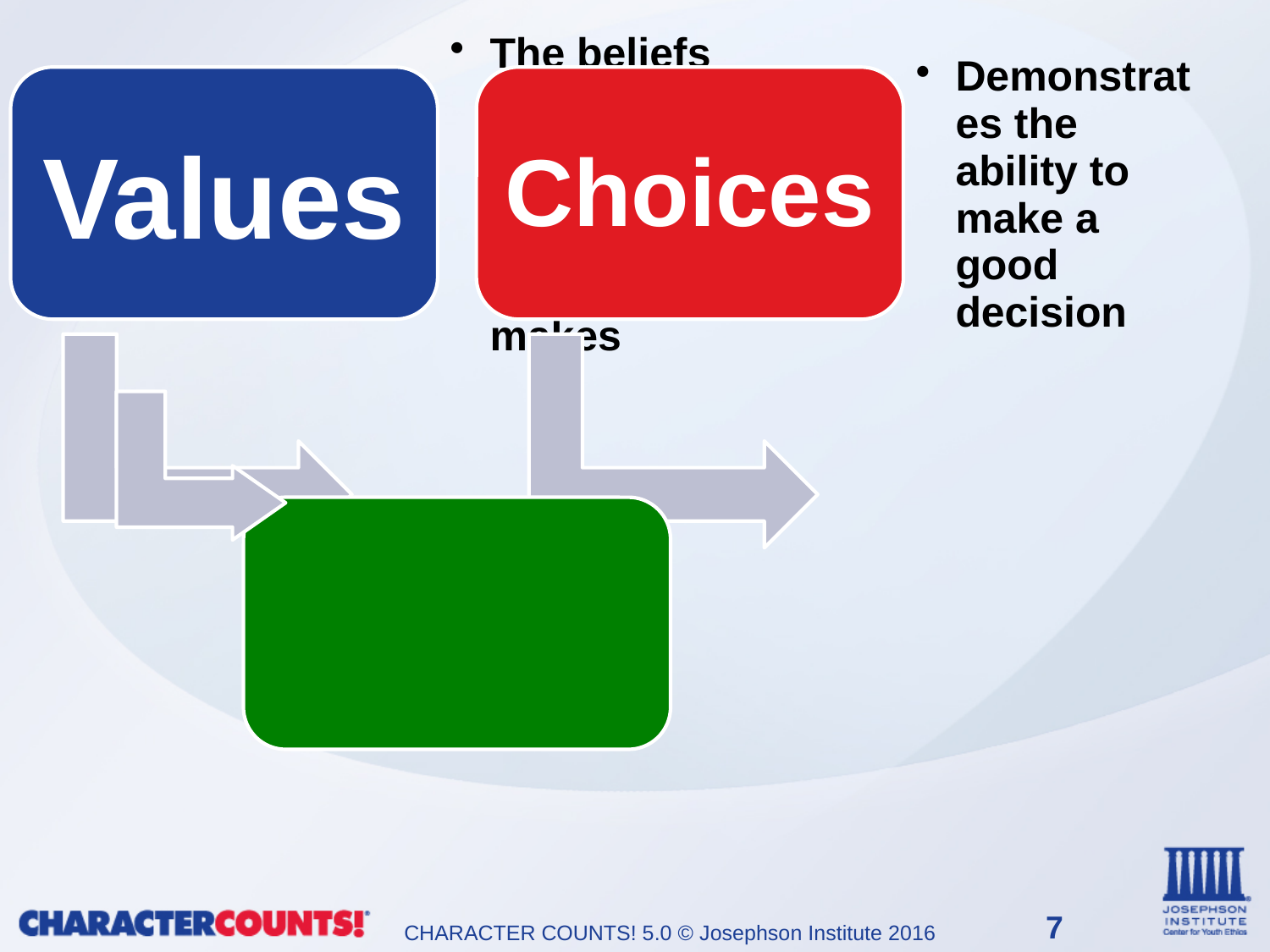

Demonstrates the ability to make a good decision
Choices
The beliefs and attitudes that drive the choices a student makes
Values